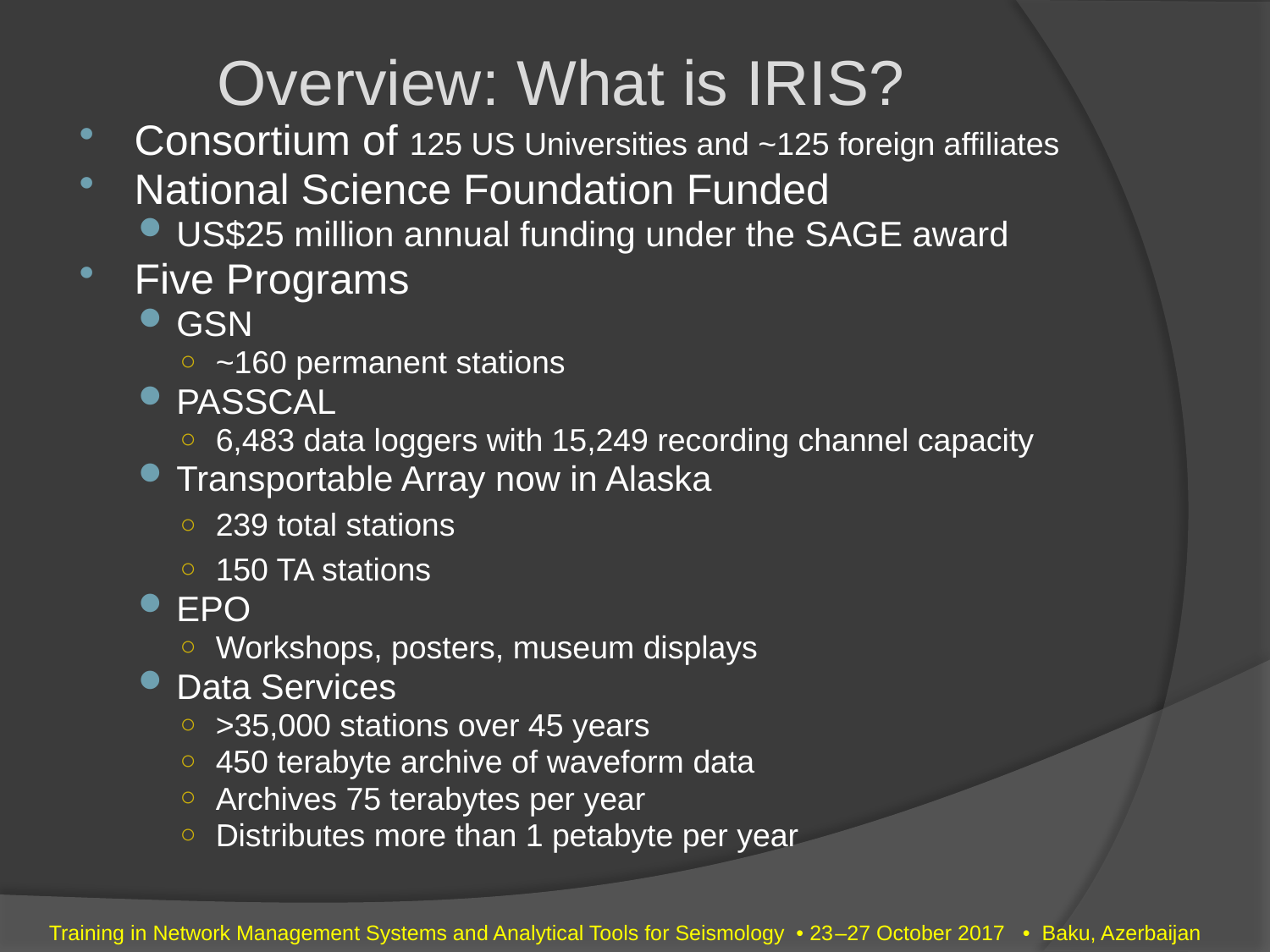

Overview: What is IRIS?
Consortium of 125 US Universities and ~125 foreign affiliates
National Science Foundation Funded
US$25 million annual funding under the SAGE award
Five Programs
GSN
~160 permanent stations
PASSCAL
6,483 data loggers with 15,249 recording channel capacity
Transportable Array now in Alaska
239 total stations
150 TA stations
EPO
Workshops, posters, museum displays
Data Services
>35,000 stations over 45 years
450 terabyte archive of waveform data
Archives 75 terabytes per year
Distributes more than 1 petabyte per year
Training in Network Management Systems and Analytical Tools for Seismology  • 23–27 October 2017   •  Baku, Azerbaijan